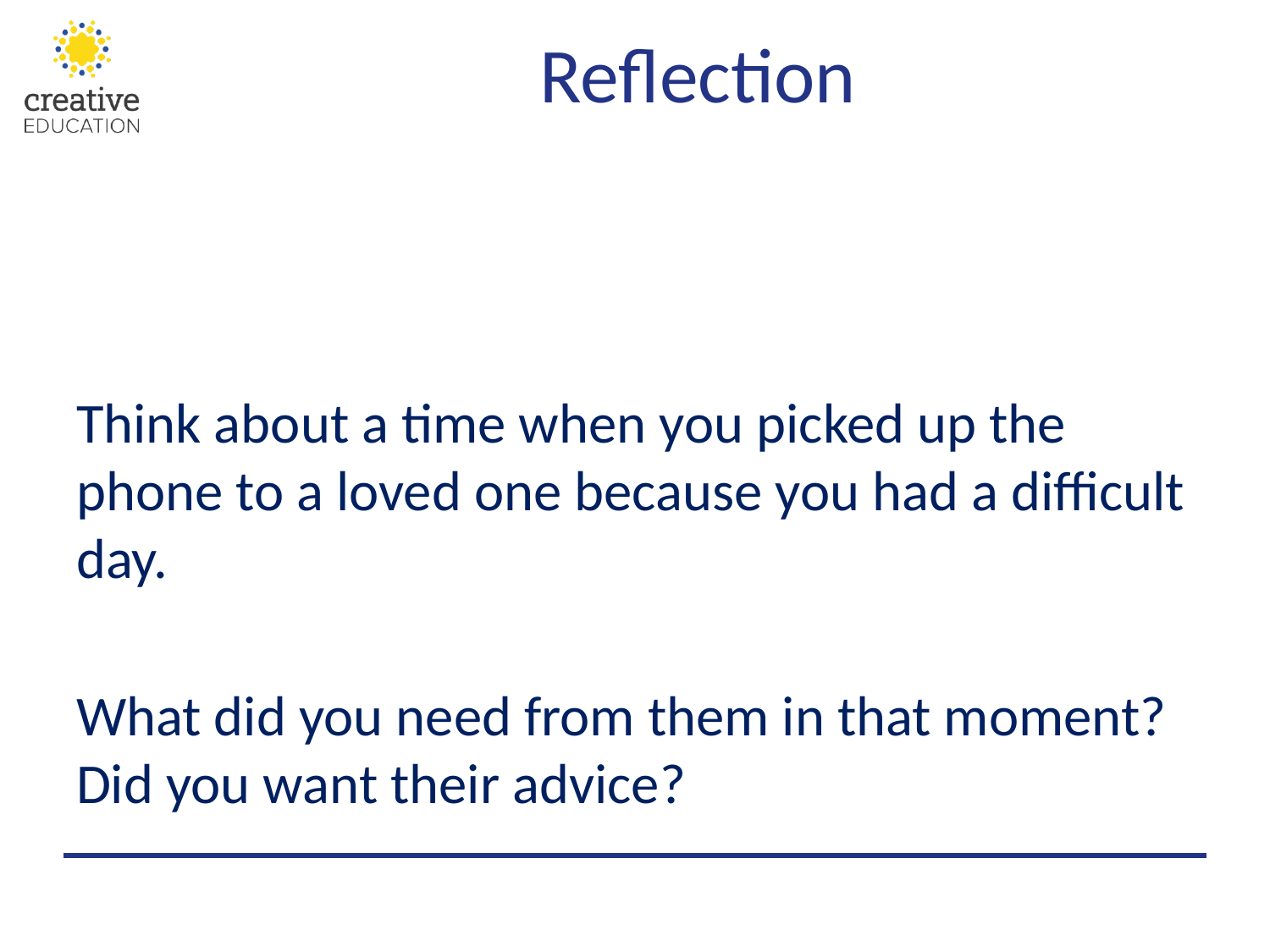

# Reflection

Think about a time when you picked up the phone to a loved one because you had a difficult day.

What did you need from them in that moment? Did you want their advice?